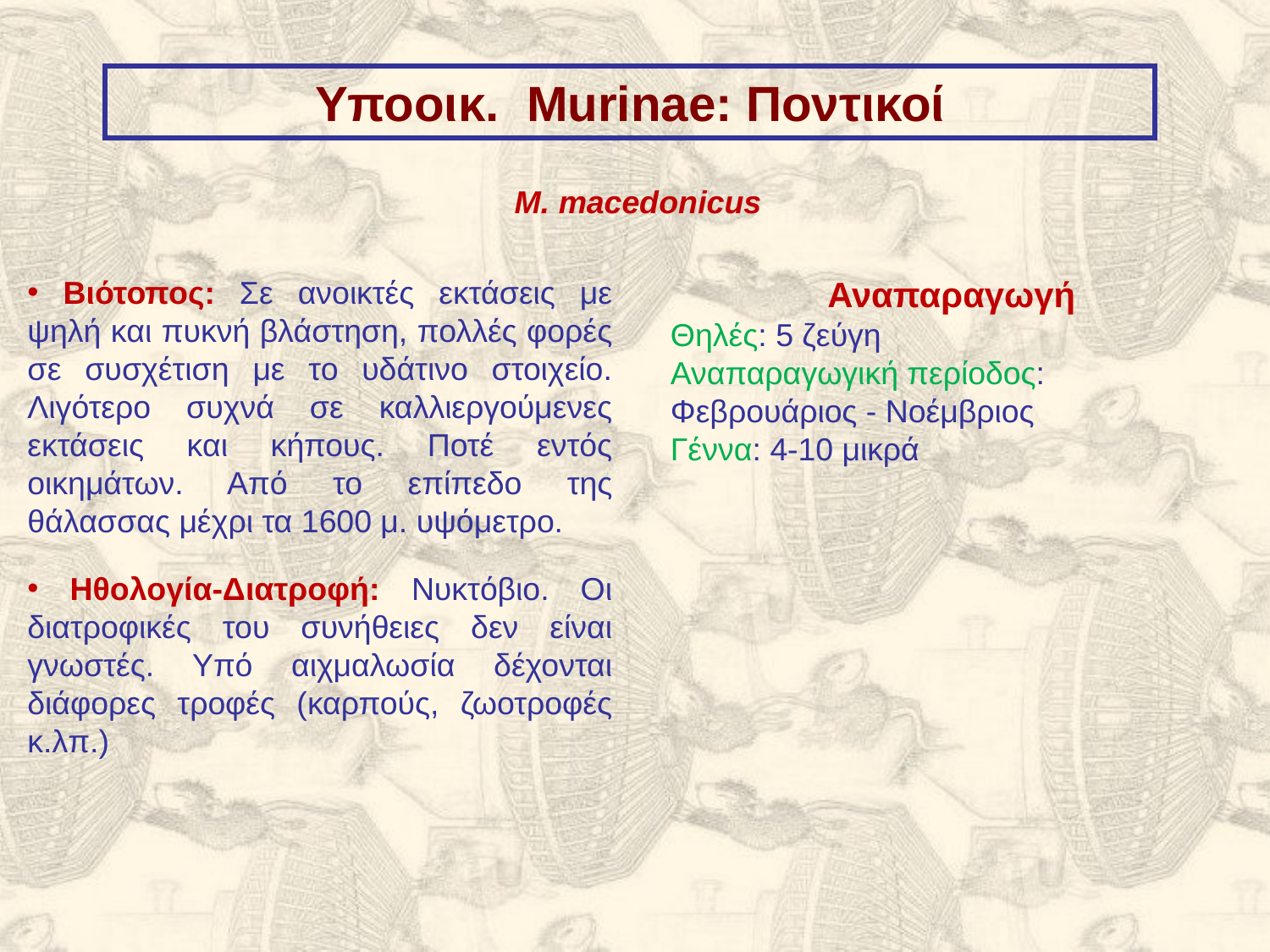

Υποοικ.  Murinae: Ποντικοί
Μ. macedonicus
 Βιότοπος: Σε ανοικτές εκτάσεις με ψηλή και πυκνή βλάστηση, πολλές φορές σε συσχέτιση με το υδάτινο στοιχείο. Λιγότερο συχνά σε καλλιεργούμενες εκτάσεις και κήπους. Ποτέ εντός οικημάτων. Από το επίπεδο της θάλασσας μέχρι τα 1600 μ. υψόμετρο.
Αναπαραγωγή
Θηλές: 5 ζεύγη
Αναπαραγωγική περίοδος: Φεβρουάριος - Νοέμβριος
Γέννα: 4-10 μικρά
 Ηθολογία-Διατροφή: Νυκτόβιο. Οι διατροφικές του συνήθειες δεν είναι γνωστές. Υπό αιχμαλωσία δέχονται διάφορες τροφές (καρπούς, ζωοτροφές κ.λπ.)